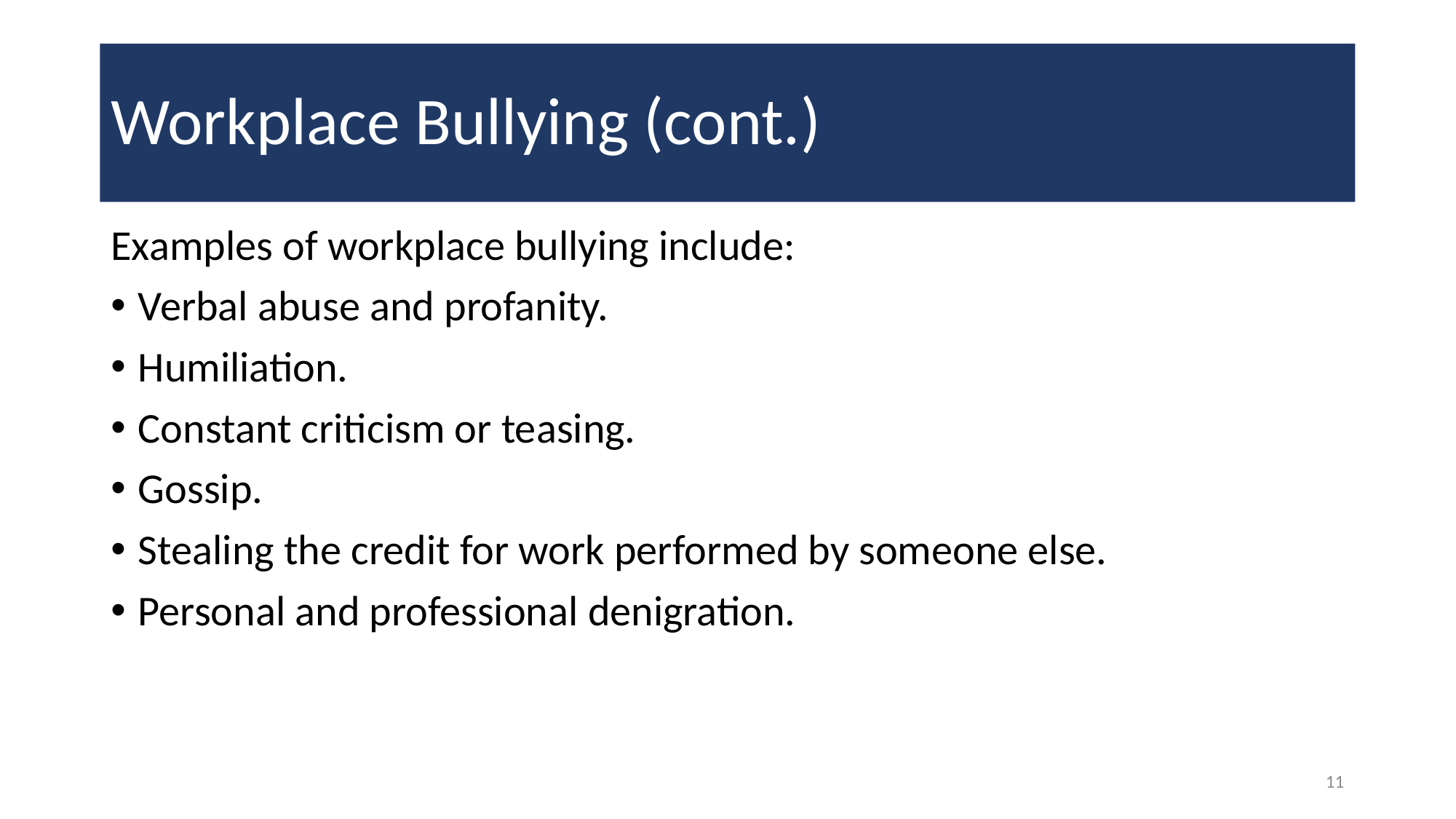

# Workplace Bullying (cont.)
Examples of workplace bullying include:
Verbal abuse and profanity.
Humiliation.
Constant criticism or teasing.
Gossip.
Stealing the credit for work performed by someone else.
Personal and professional denigration.

11